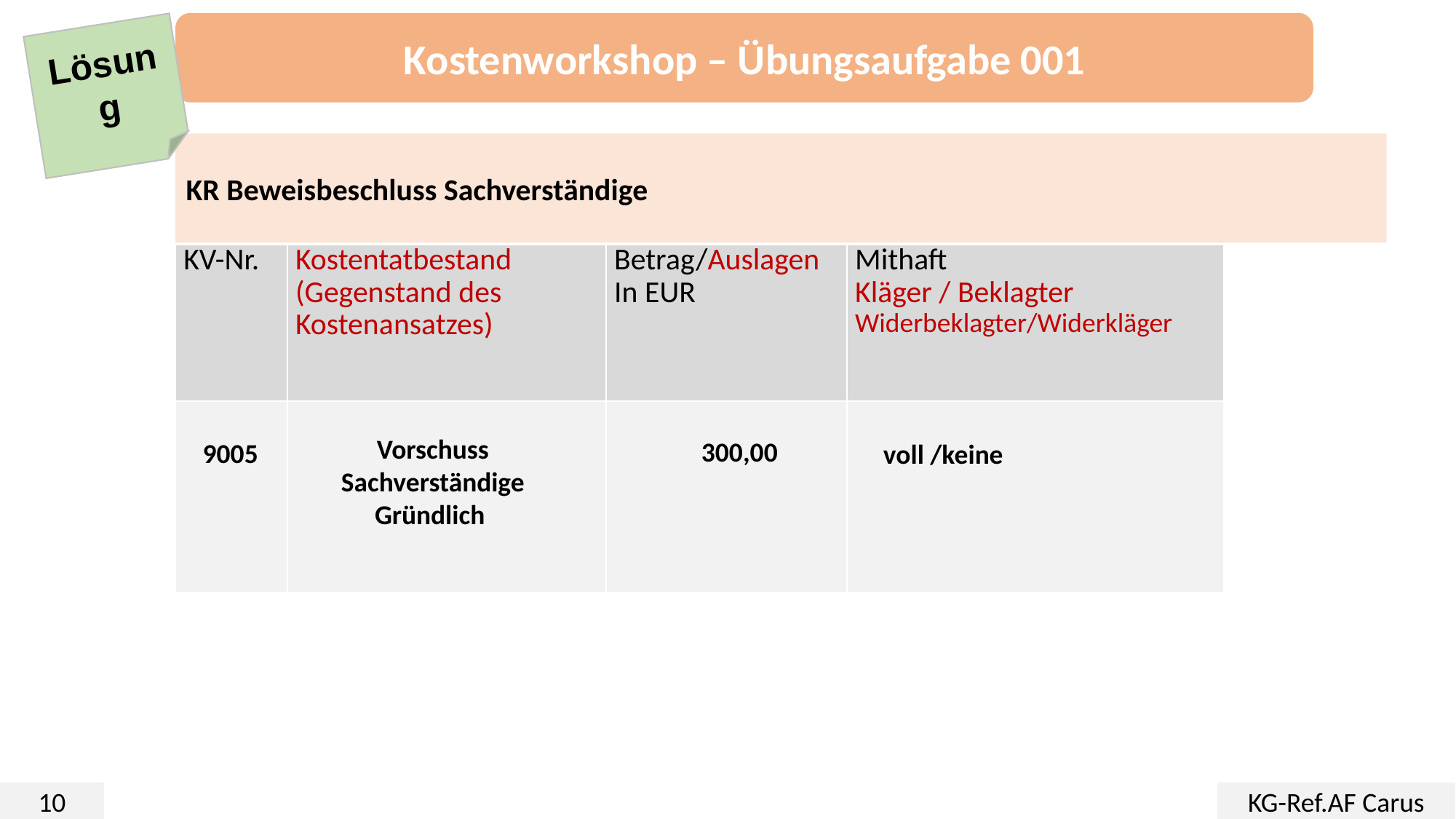

Kostenworkshop – Übungsaufgabe 001
Lösung
KR Beweisbeschluss Sachverständige
| KV-Nr. | Kostentatbestand (Gegenstand des Kostenansatzes) | Betrag/Auslagen In EUR | Mithaft Kläger / Beklagter Widerbeklagter/Widerkläger |
| --- | --- | --- | --- |
|  |  |  |  |

300,00
voll /keine
Vorschuss Sachverständige
Gründlich
9005
10
KG-Ref.AF Carus